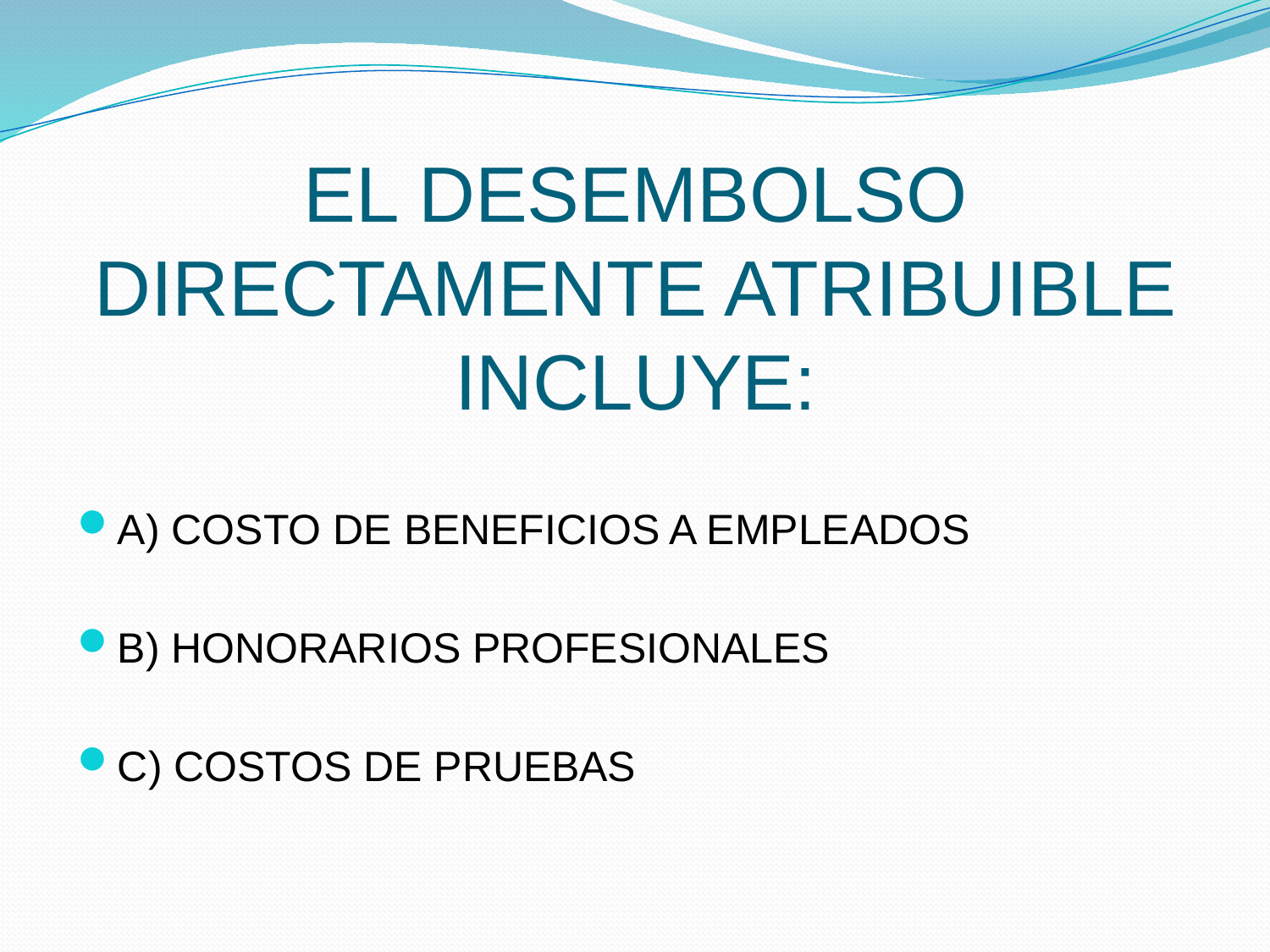

# EL DESEMBOLSO DIRECTAMENTE ATRIBUIBLE INCLUYE:
A) COSTO DE BENEFICIOS A EMPLEADOS

B) HONORARIOS PROFESIONALES

C) COSTOS DE PRUEBAS